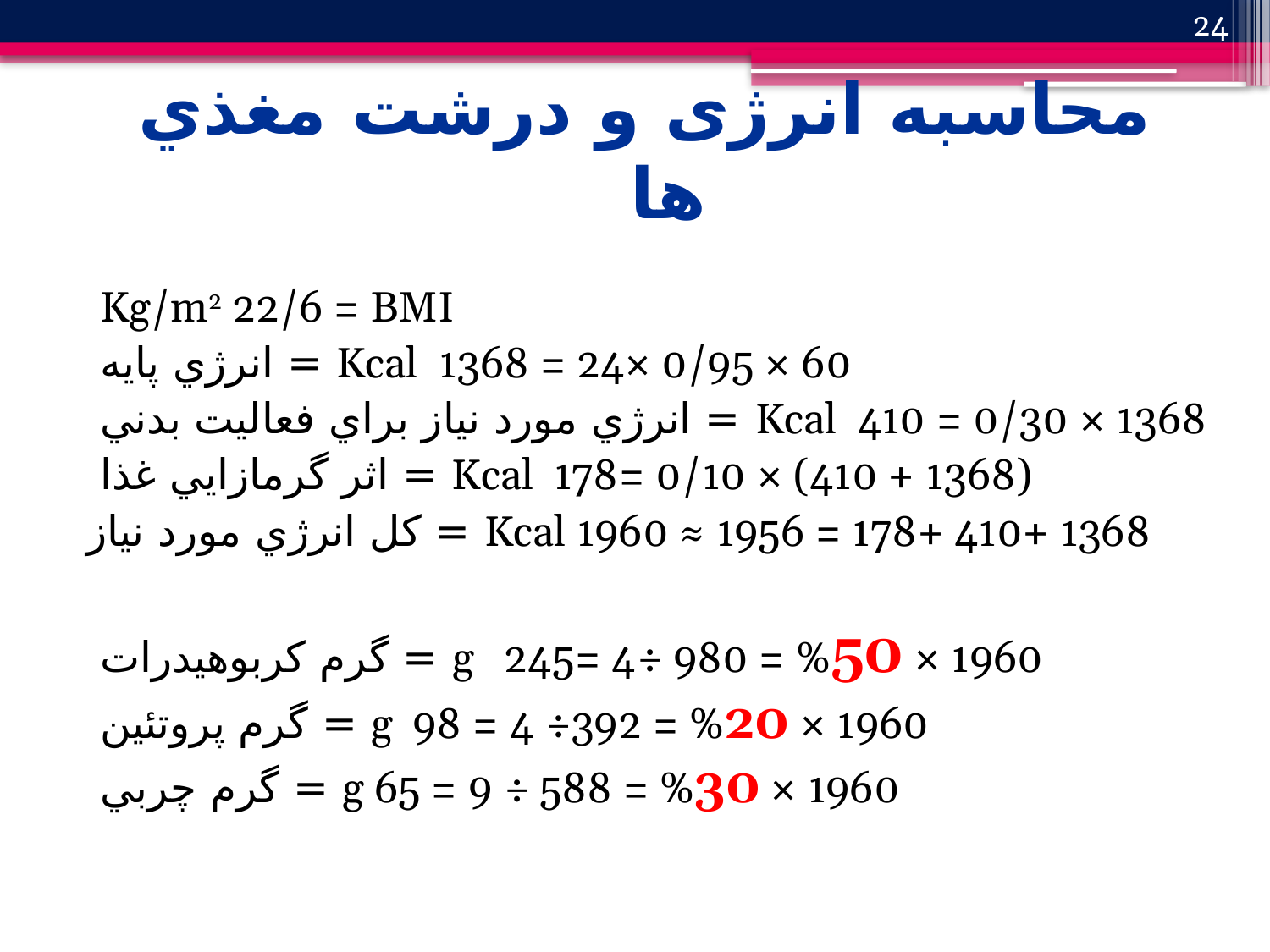

24
# محاسبه انرژی و درشت مغذي ها
Kg/m2 22/6 = BMI
Kcal  1368 = 24× 0/95 × 60 = انرژي پايه
Kcal  410 = 0/30 × 1368 = انرژي مورد نياز براي فعاليت بدني
Kcal  178= 0/10 × (410 + 1368) = اثر گرمازايي غذا
Kcal 1960 ≈ 1956 = 178+ 410+ 1368 = كل انرژي مورد نياز

g   245= 4÷ 980 = %50 × 1960 = گرم كربوهيدرات
g  98 = 4 ÷392 = %20 × 1960 = گرم پروتئين
g 65 = 9 ÷ 588 = %30 × 1960 = گرم چربي